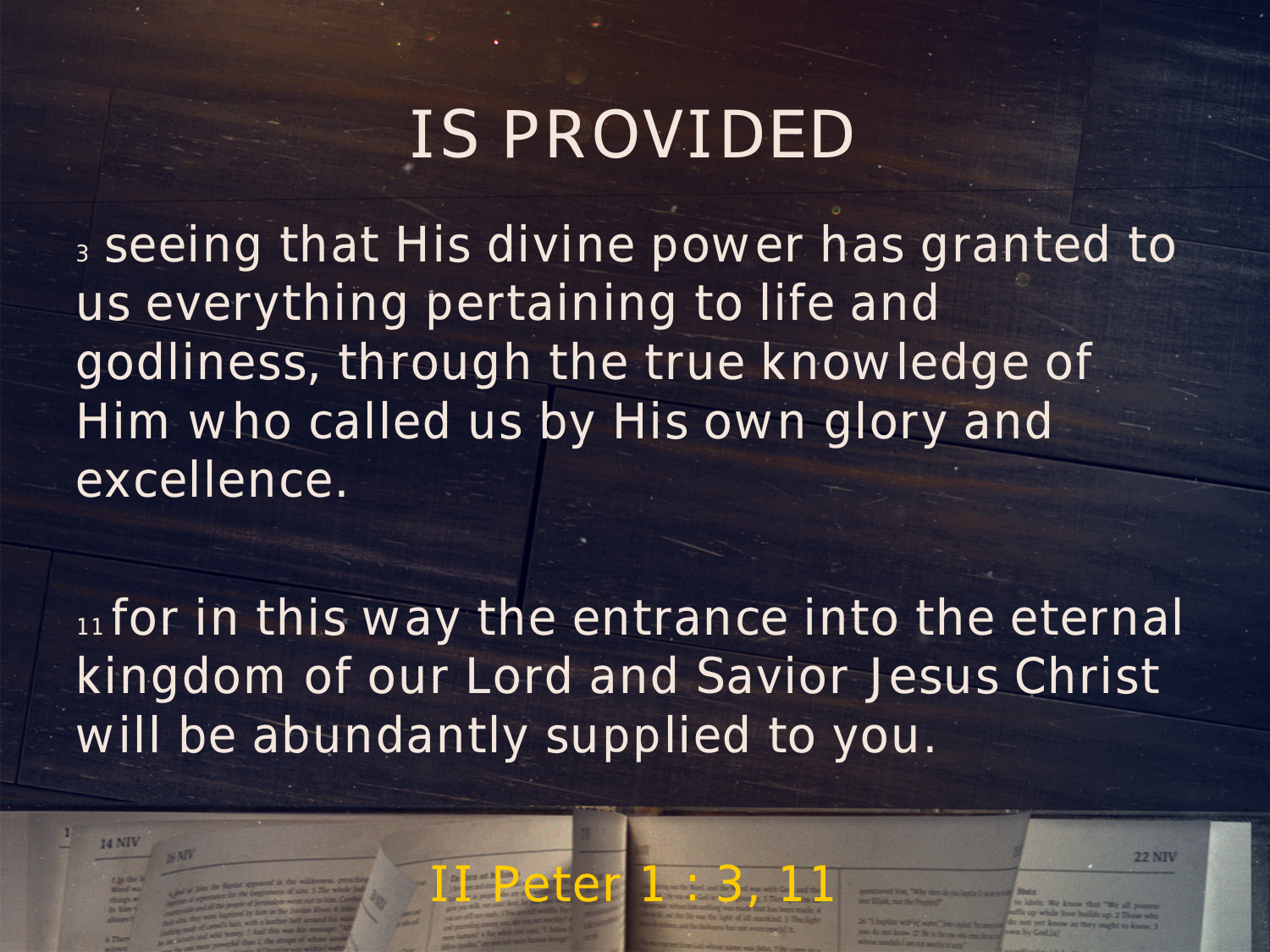

IS PROVIDED

3 seeing that His divine power has granted to us everything pertaining to life and godliness, through the true knowledge of Him who called us by His own glory and excellence.

11 for in this way the entrance into the eternal kingdom of our Lord and Savior Jesus Christ will be abundantly supplied to you.
# II Peter 1 : 3, 11